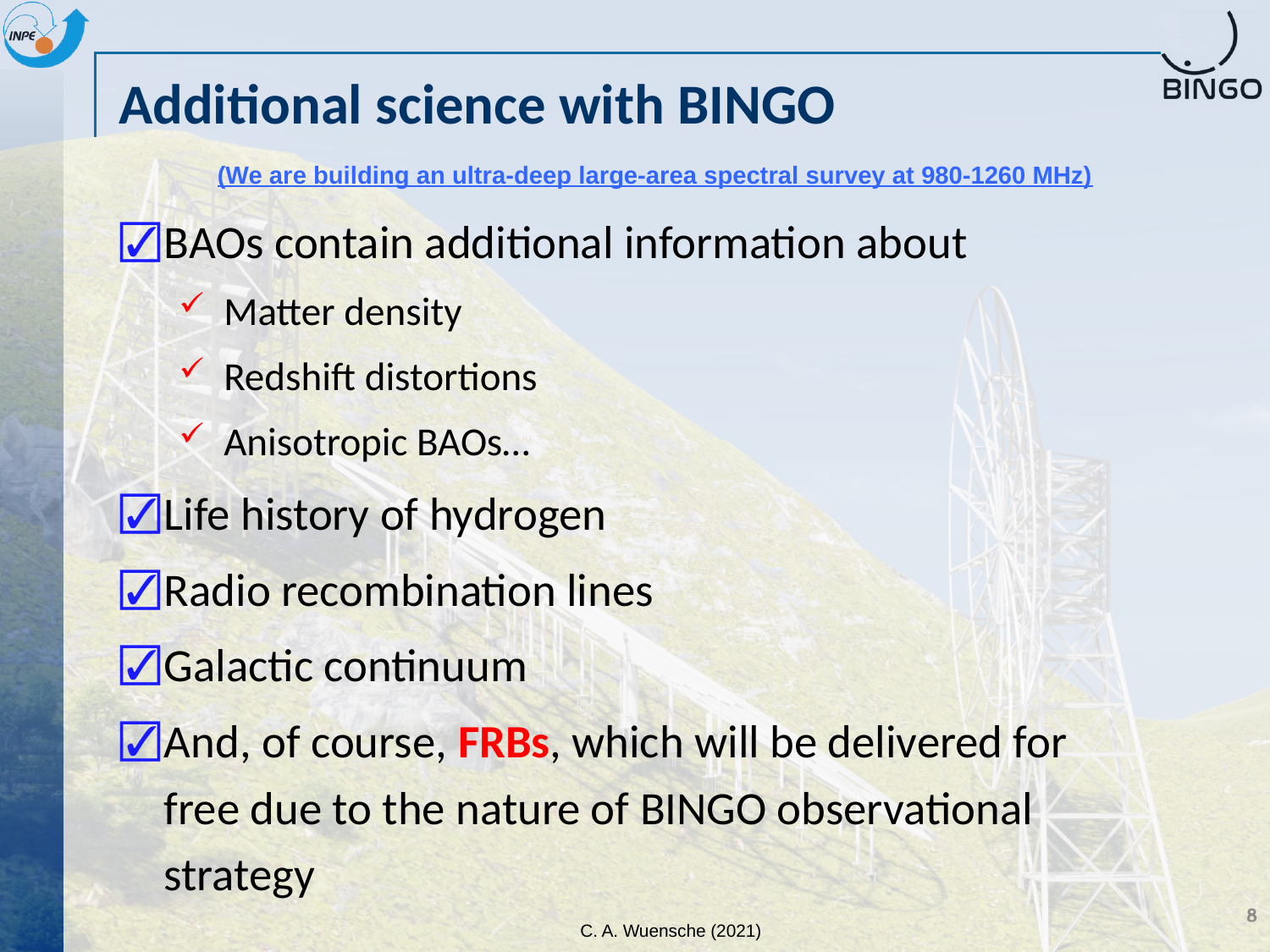

# Additional science with BINGO
(We are building an ultra-deep large-area spectral survey at 980-1260 MHz)
BAOs contain additional information about
Matter density
Redshift distortions
Anisotropic BAOs…
Life history of hydrogen
Radio recombination lines
Galactic continuum
And, of course, FRBs, which will be delivered for free due to the nature of BINGO observational strategy

8
C. A. Wuensche (2021)